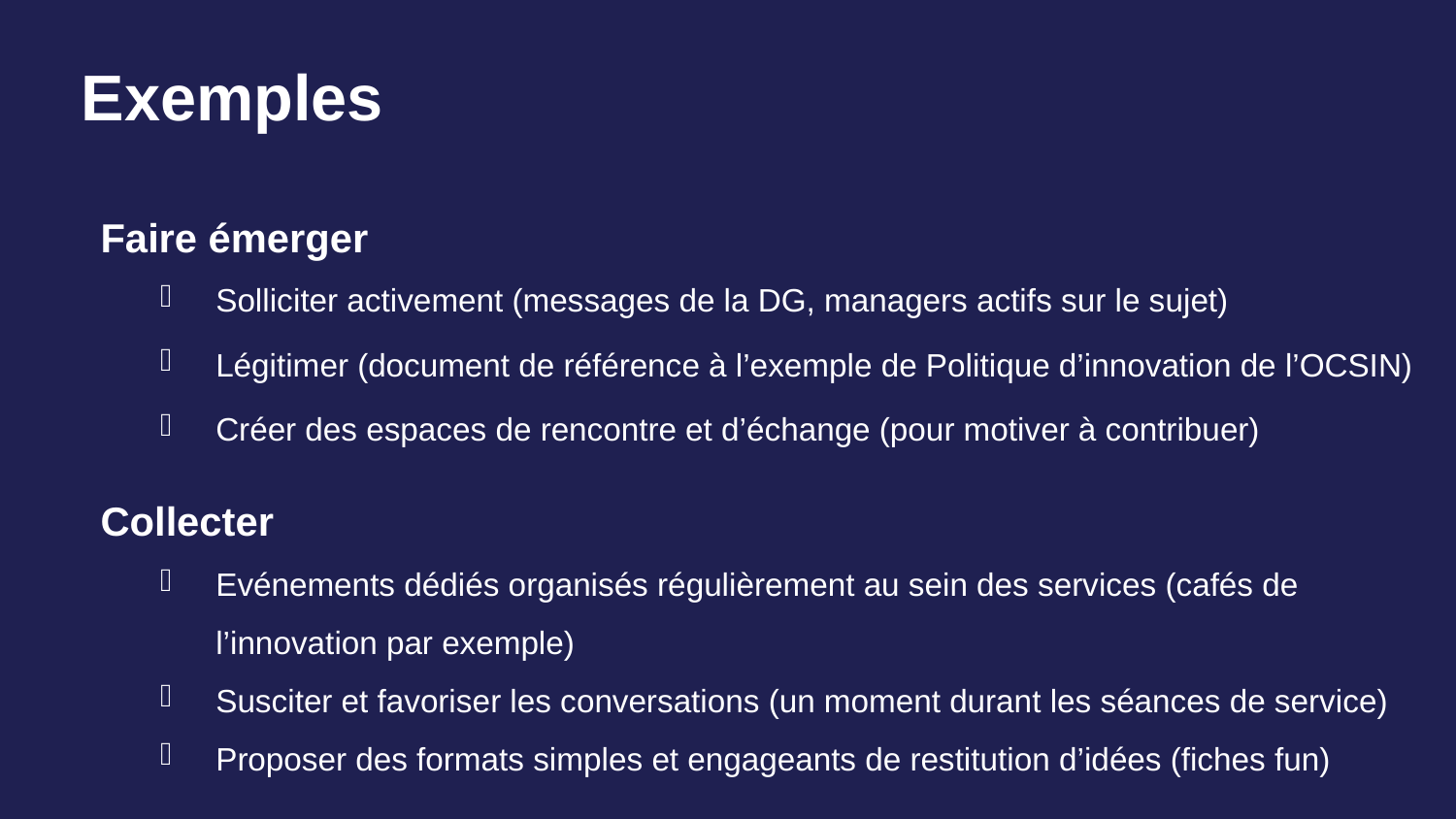

# Exemples
Faire émerger
Solliciter activement (messages de la DG, managers actifs sur le sujet)
Légitimer (document de référence à l’exemple de Politique d’innovation de l’OCSIN)
Créer des espaces de rencontre et d’échange (pour motiver à contribuer)
Collecter
Evénements dédiés organisés régulièrement au sein des services (cafés de l’innovation par exemple)
Susciter et favoriser les conversations (un moment durant les séances de service)
Proposer des formats simples et engageants de restitution d’idées (fiches fun)